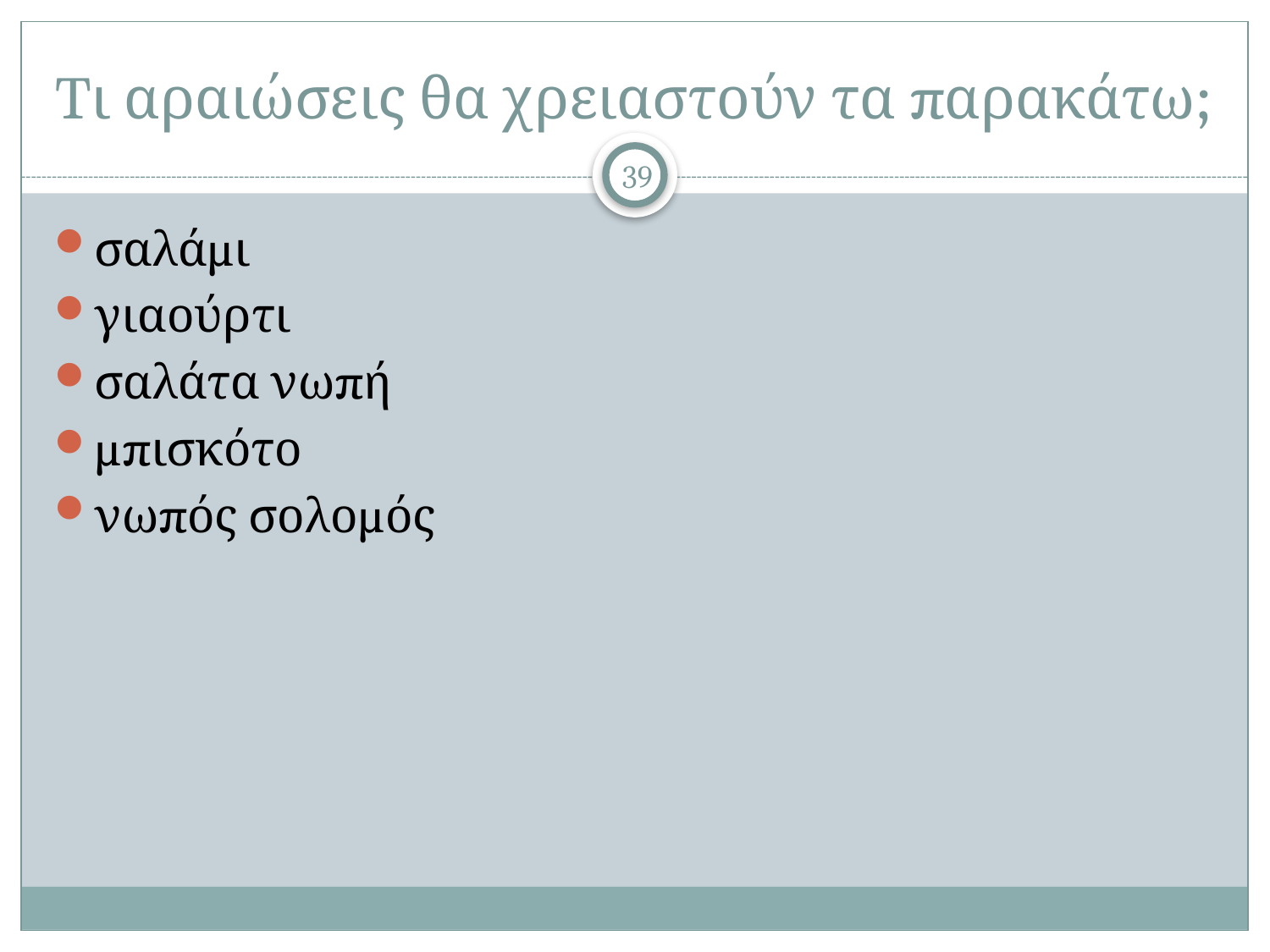

# Τι αραιώσεις θα χρειαστούν τα παρακάτω;
39
σαλάμι
γιαούρτι
σαλάτα νωπή
μπισκότο
νωπός σολομός